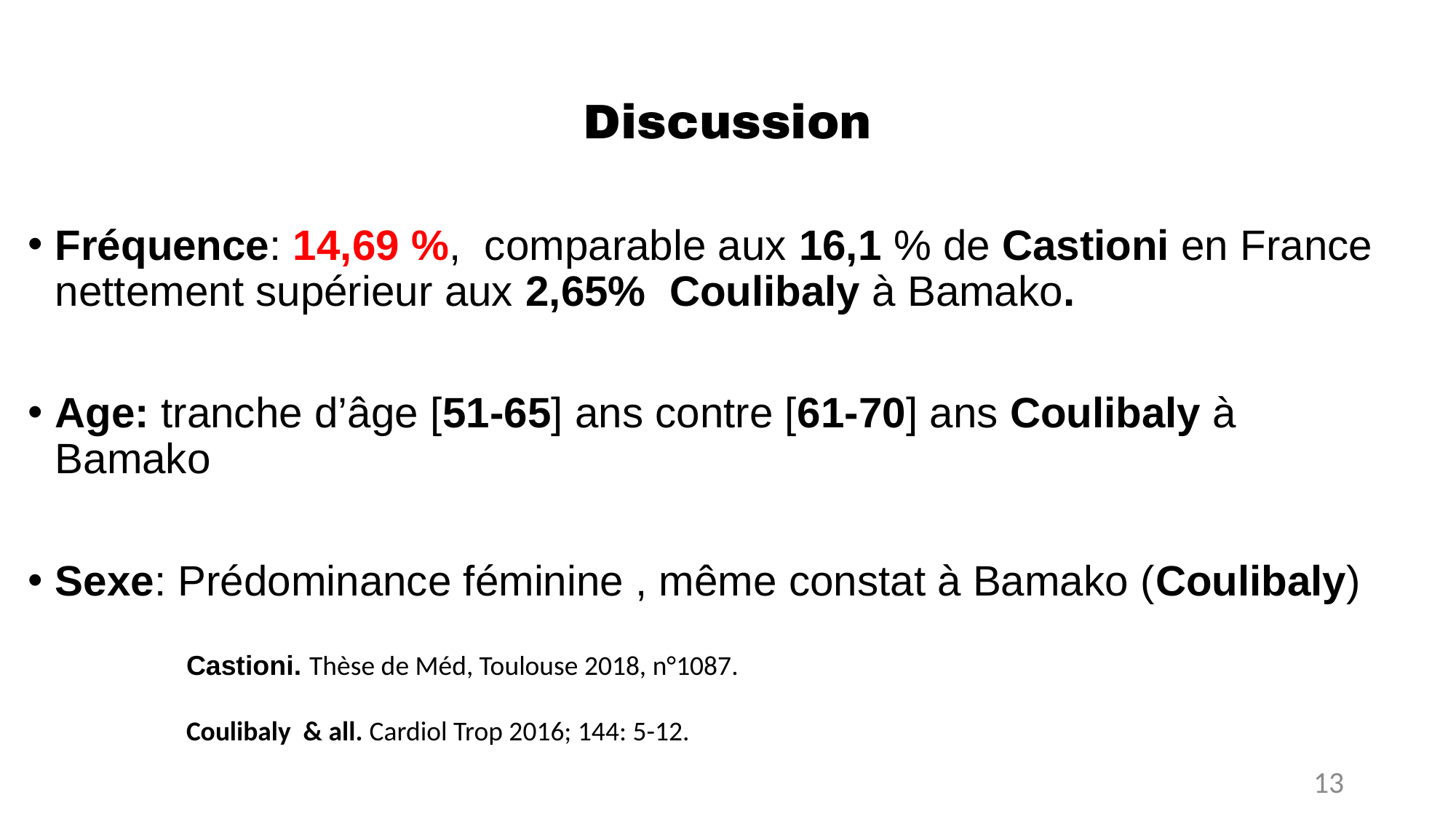

# Discussion
Fréquence: 14,69 %,  comparable aux 16,1 % de Castioni en France nettement supérieur aux 2,65%  Coulibaly à Bamako.

Age: tranche d’âge [51-65] ans contre [61-70] ans Coulibaly à Bamako

Sexe: Prédominance féminine , même constat à Bamako (Coulibaly)
Castioni. Thèse de Méd, Toulouse 2018, n°1087.

Coulibaly  & all. Cardiol Trop 2016; 144: 5-12.

13